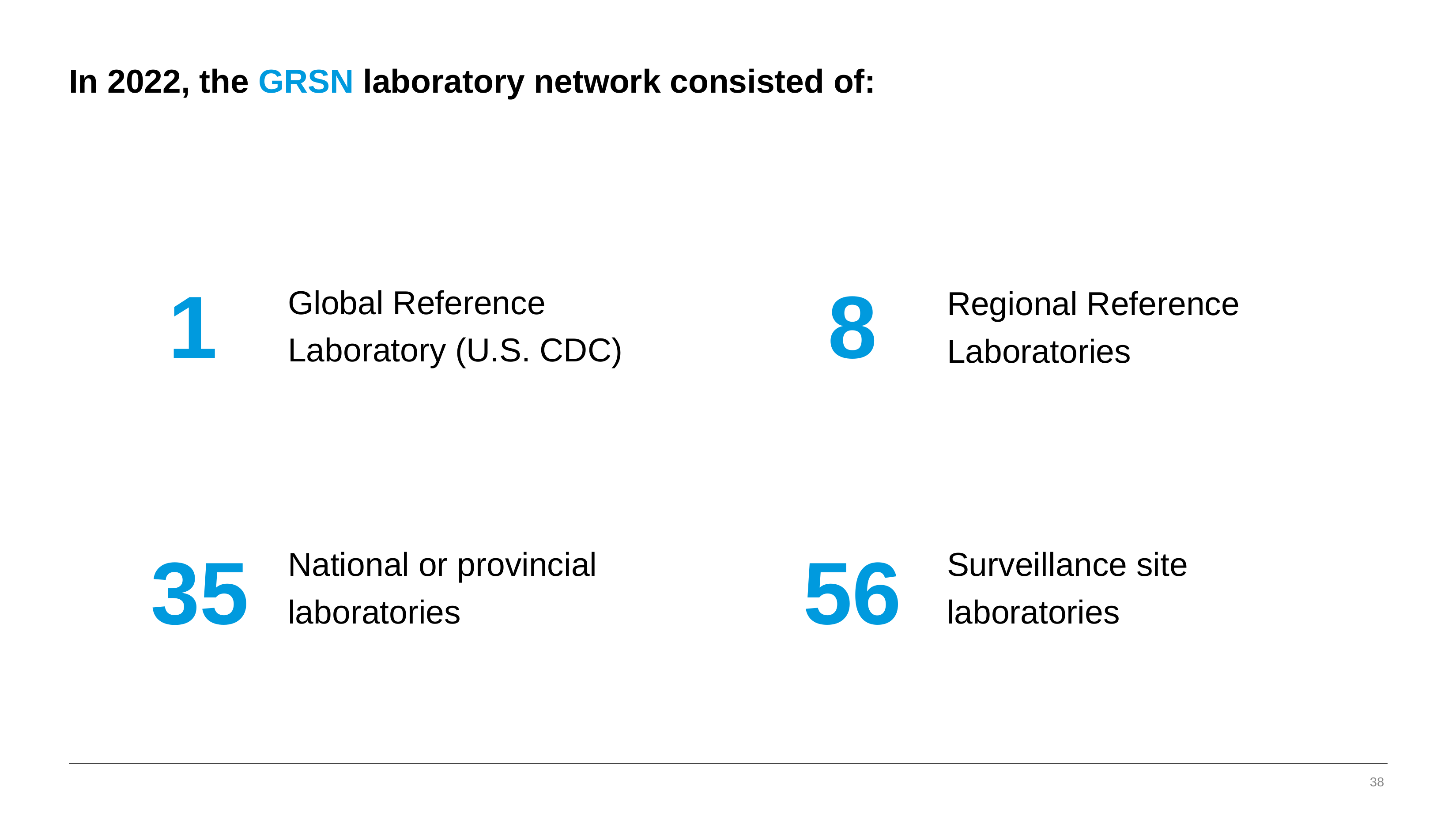

# In 2022, the GRSN laboratory network consisted of:
1
8
Global Reference Laboratory (U.S. CDC)
Regional Reference Laboratories
35
56
National or provincial laboratories
Surveillance site laboratories
38